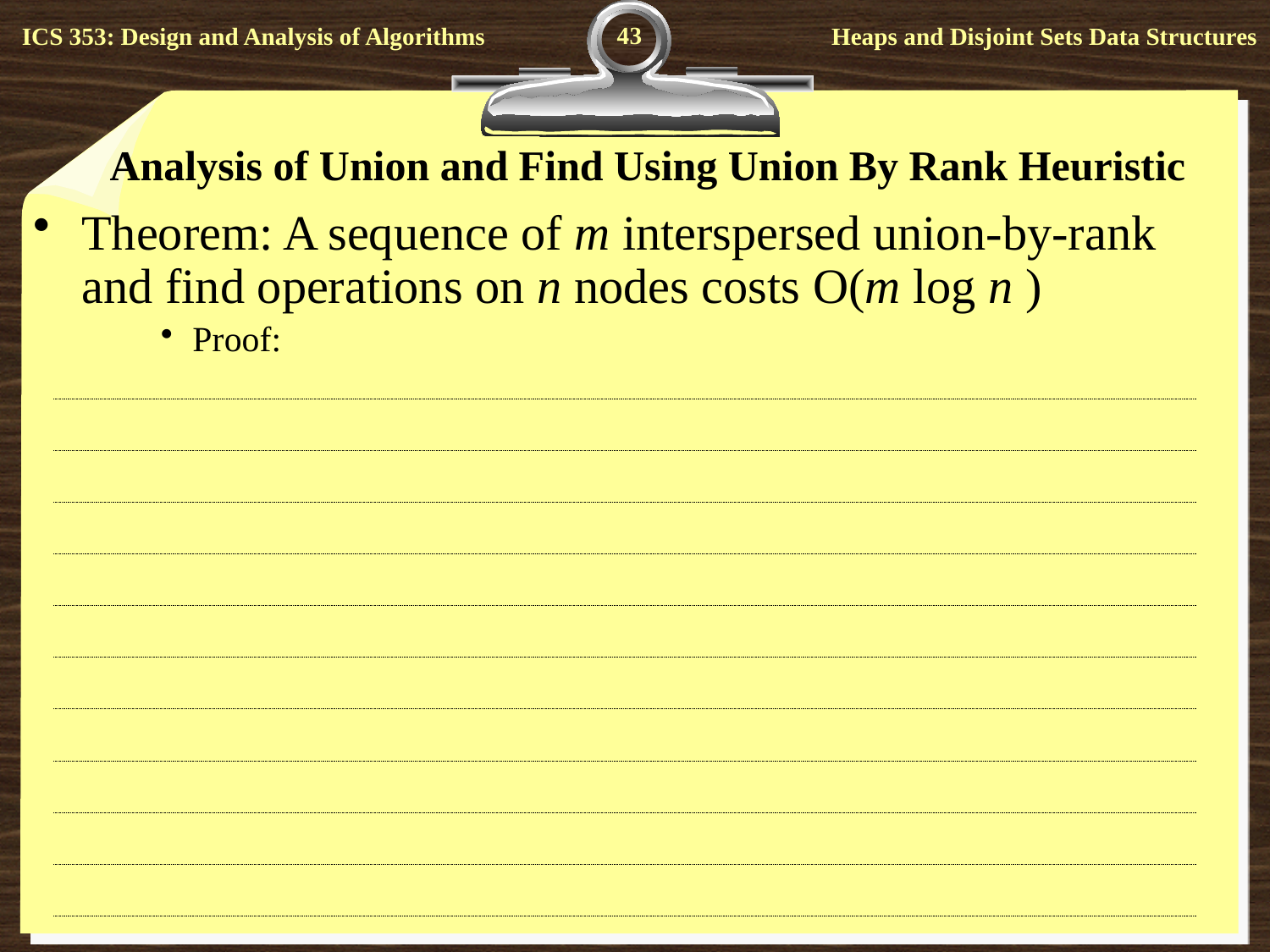

43
# Analysis of Union and Find Using Union By Rank Heuristic
Theorem: A sequence of m interspersed union-by-rank and find operations on n nodes costs O(m log n )
Proof: